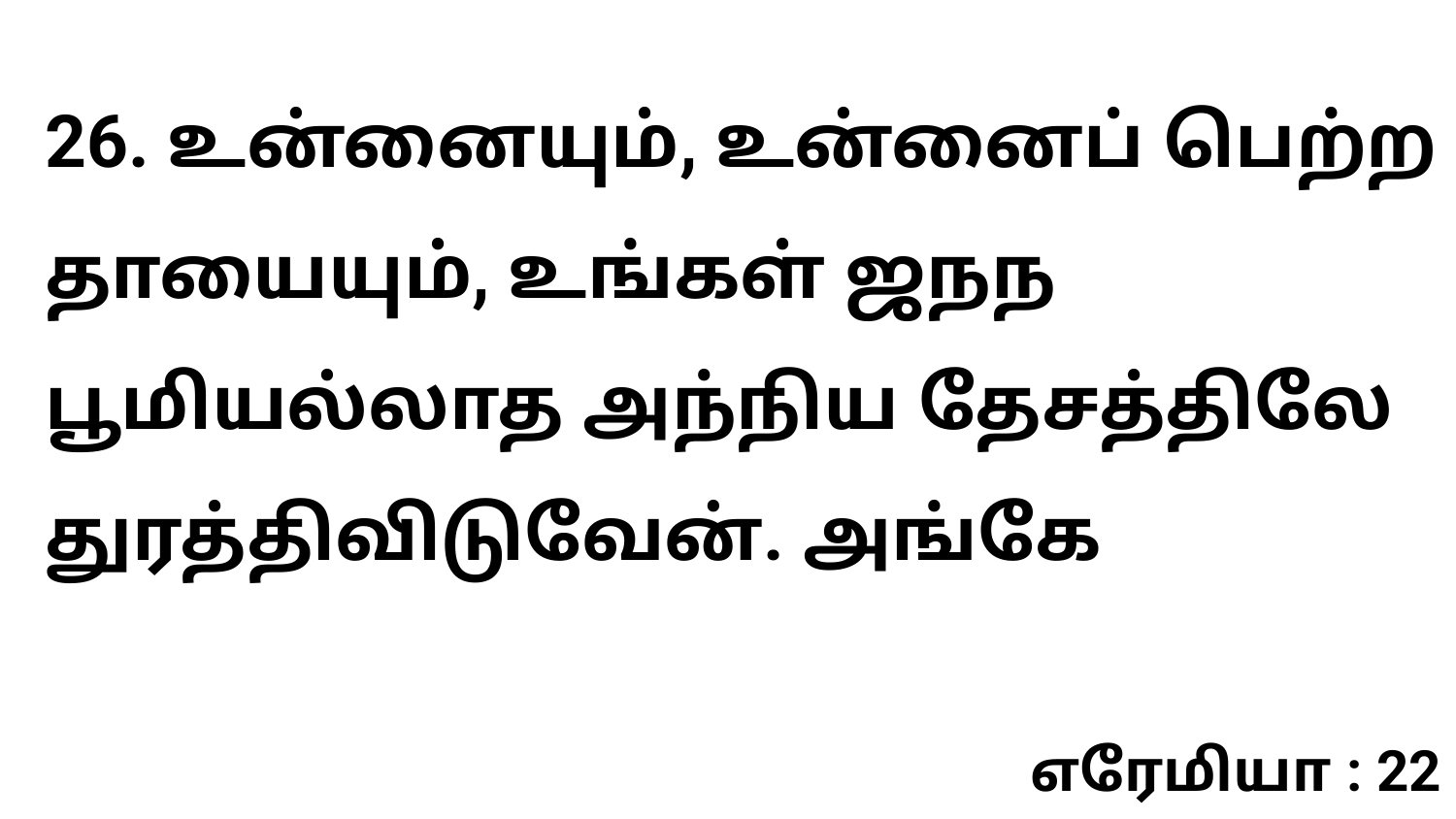

26. உன்னையும், உன்னைப் பெற்ற தாயையும், உங்கள் ஜநந பூமியல்லாத அந்நிய தேசத்திலே துரத்திவிடுவேன். அங்கே
எரேமியா : 22